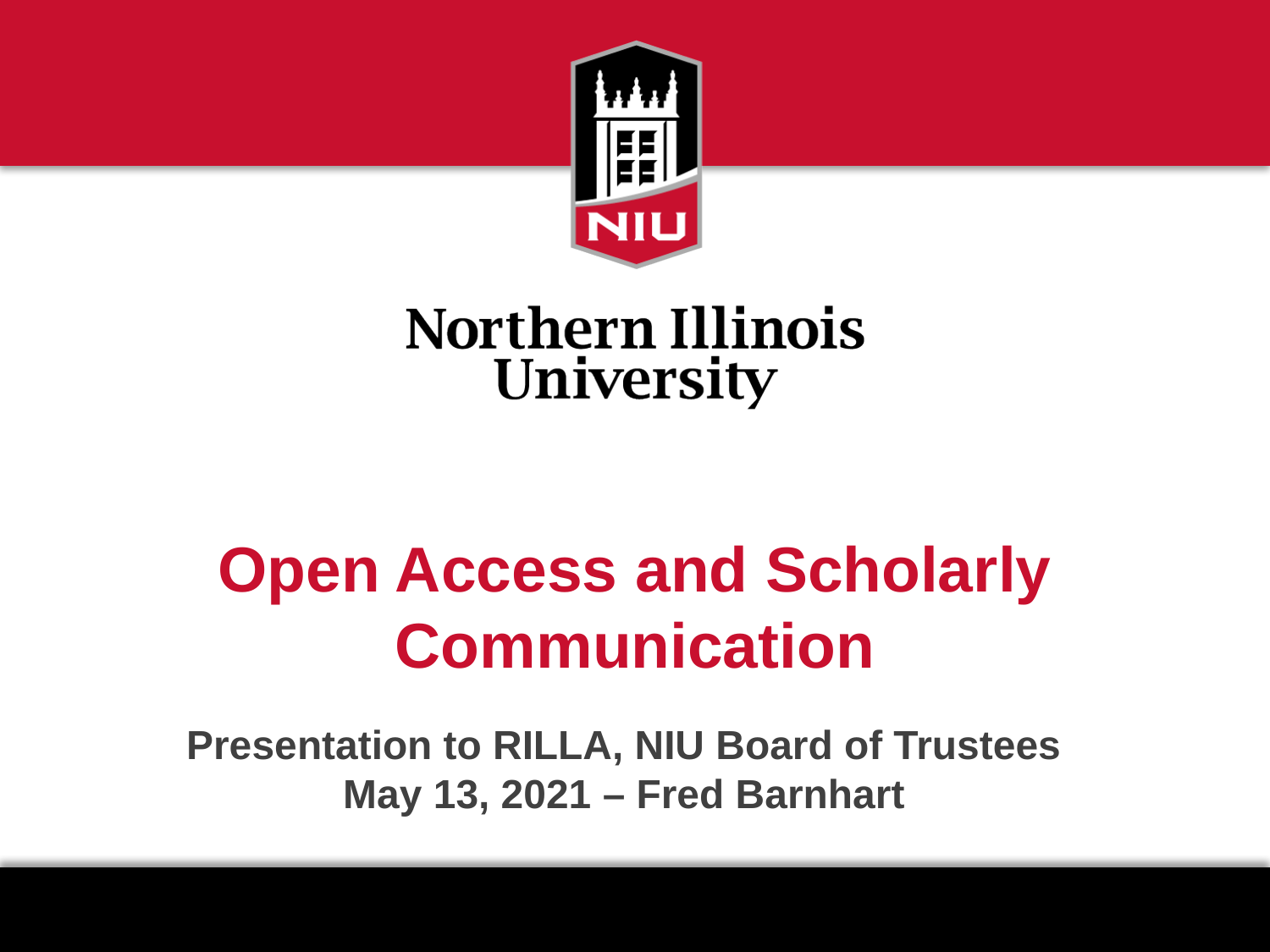

# Open Access and Scholarly Communication
Presentation to RILLA, NIU Board of Trustees
May 13, 2021 – Fred Barnhart